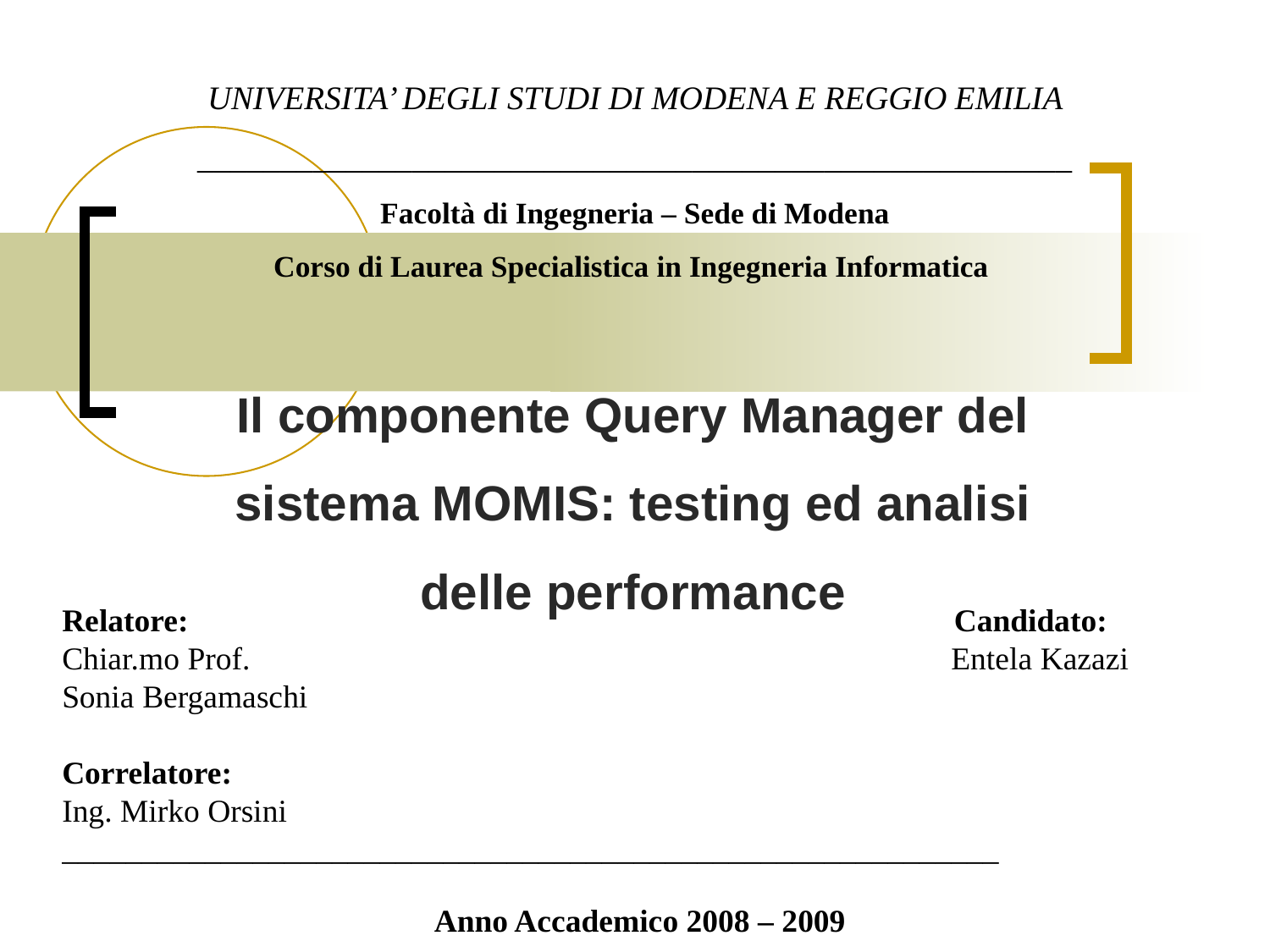

# UNIVERSITA’ DEGLI STUDI DI MODENA E REGGIO EMILIA _____________________________________________________ Facoltà di Ingegneria – Sede di Modena Corso di Laurea Specialistica in Ingegneria Informatica
Il componente Query Manager del sistema MOMIS: testing ed analisi delle performance

Relatore:					                                Candidato:
Chiar.mo Prof.						Entela Kazazi
Sonia Bergamaschi

Correlatore:
Ing. Mirko Orsini 								___________________________________________________________
Anno Accademico 2008 – 2009